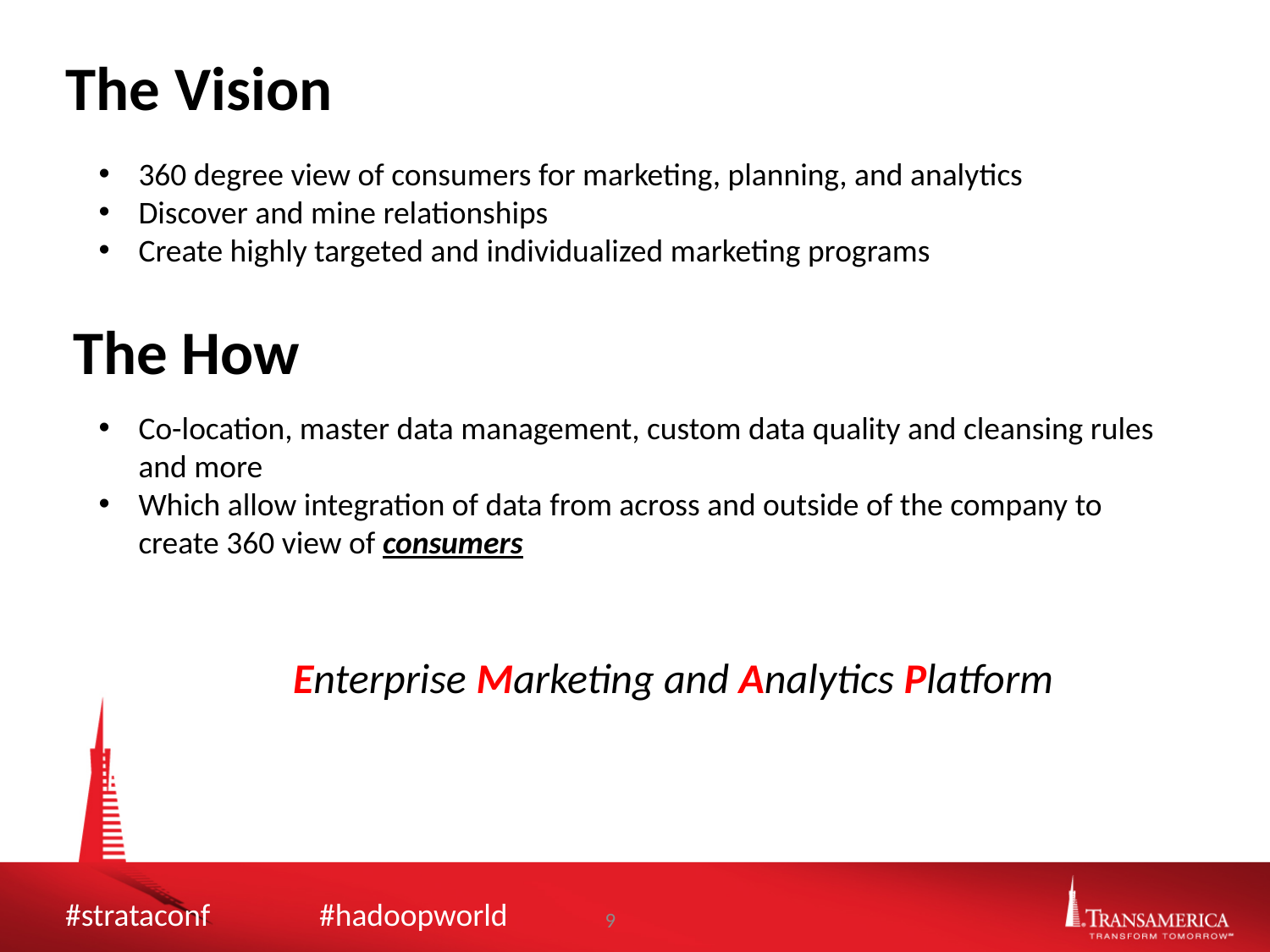

The Vision
360 degree view of consumers for marketing, planning, and analytics
Discover and mine relationships
Create highly targeted and individualized marketing programs
The How
Co-location, master data management, custom data quality and cleansing rules and more
Which allow integration of data from across and outside of the company to create 360 view of consumers
Enterprise Marketing and Analytics Platform